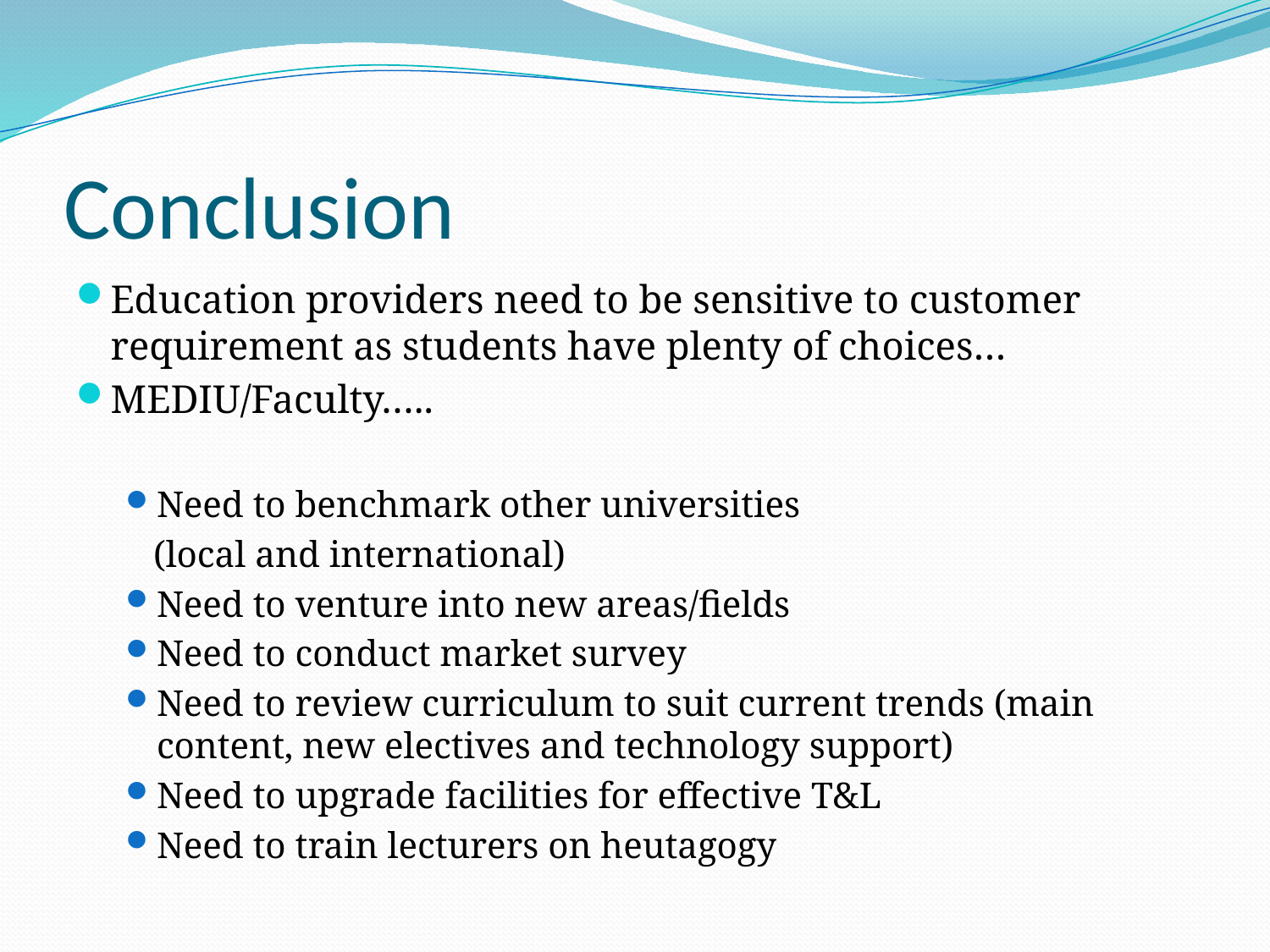

# Conclusion
Education providers need to be sensitive to customer requirement as students have plenty of choices…
MEDIU/Faculty…..

Need to benchmark other universities
   (local and international)
Need to venture into new areas/fields
Need to conduct market survey
Need to review curriculum to suit current trends (main content, new electives and technology support)
Need to upgrade facilities for effective T&L
Need to train lecturers on heutagogy